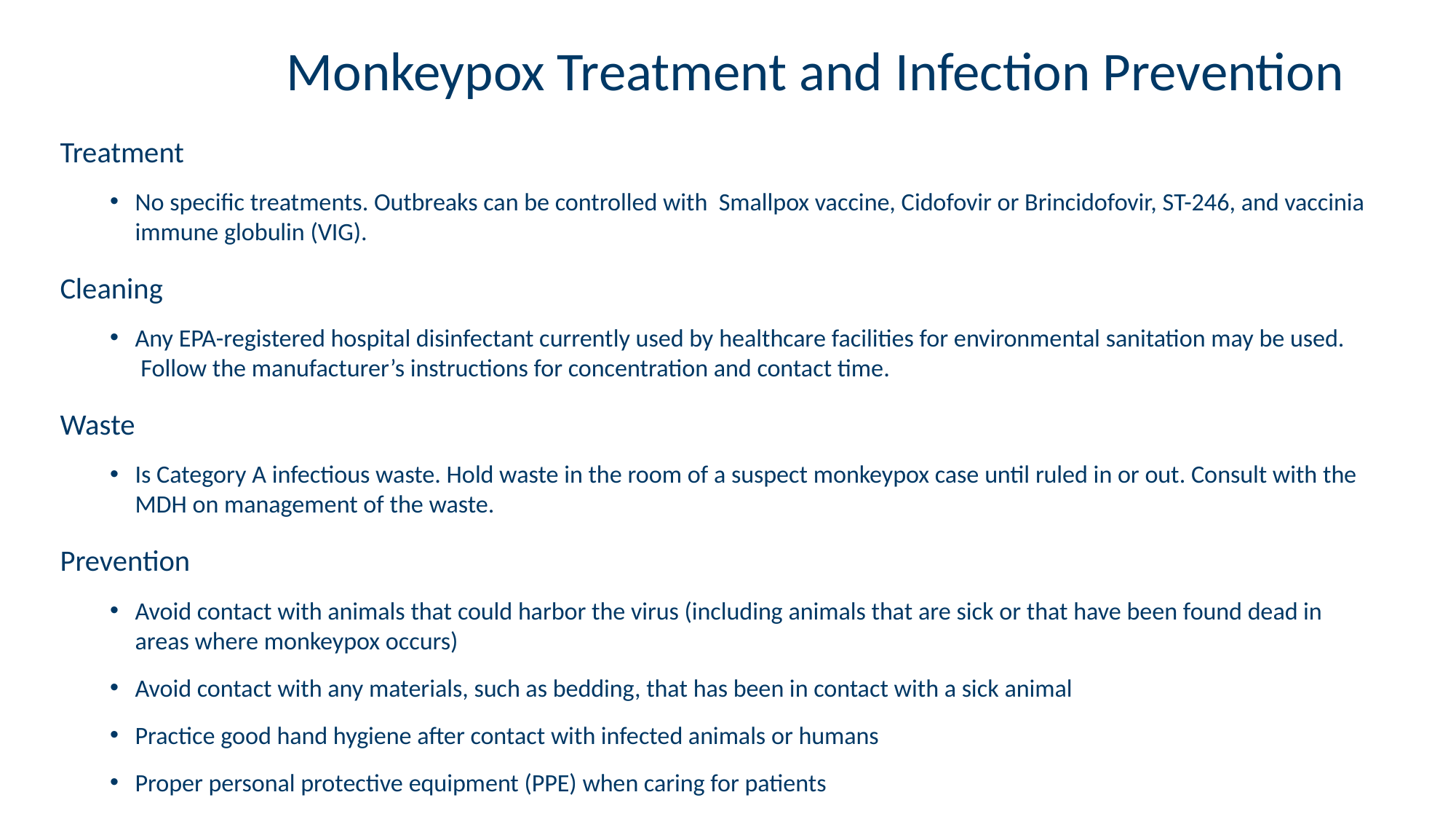

# Monkeypox Treatment and Infection Prevention
Treatment
No specific treatments. Outbreaks can be controlled with  Smallpox vaccine, Cidofovir or Brincidofovir, ST-246, and vaccinia immune globulin (VIG).
Cleaning
Any EPA-registered hospital disinfectant currently used by healthcare facilities for environmental sanitation may be used.  Follow the manufacturer’s instructions for concentration and contact time.
Waste
Is Category A infectious waste. Hold waste in the room of a suspect monkeypox case until ruled in or out. Consult with the MDH on management of the waste.
Prevention
Avoid contact with animals that could harbor the virus (including animals that are sick or that have been found dead in areas where monkeypox occurs)
Avoid contact with any materials, such as bedding, that has been in contact with a sick animal
Practice good hand hygiene after contact with infected animals or humans
Proper personal protective equipment (PPE) when caring for patients